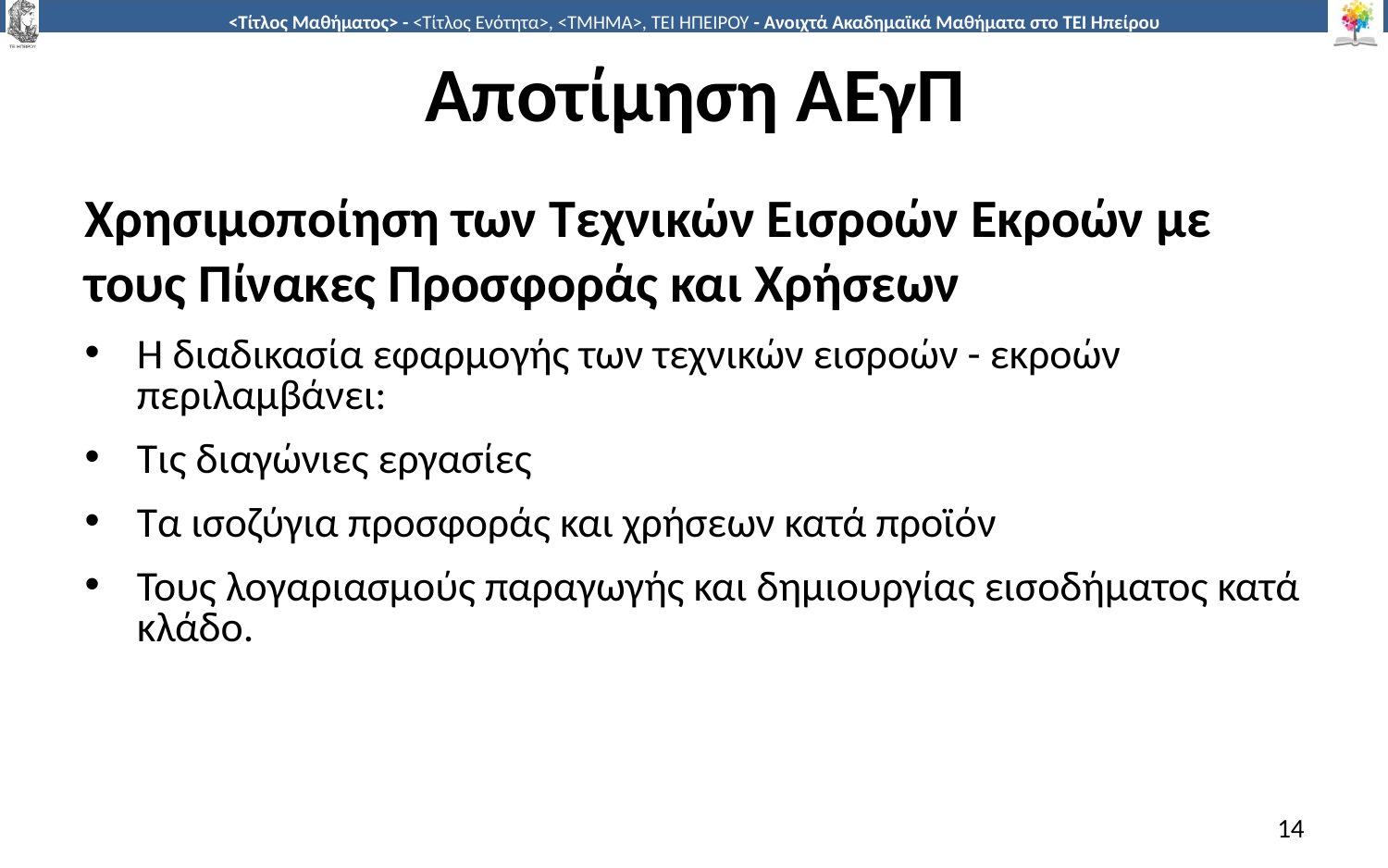

# Αποτίμηση ΑΕγΠ
Χρησιμοποίηση των Τεχνικών Εισροών Εκροών με τους Πίνακες Προσφοράς και Χρήσεων
Η διαδικασία εφαρµογής των τεχνικών εισροών - εκροών περιλαµβάνει:
Τις διαγώνιες εργασίες
Τα ισοζύγια προσφοράς και χρήσεων κατά προϊόν
Τους λογαριασµούς παραγωγής και δηµιουργίας εισοδήµατος κατά κλάδο.

14